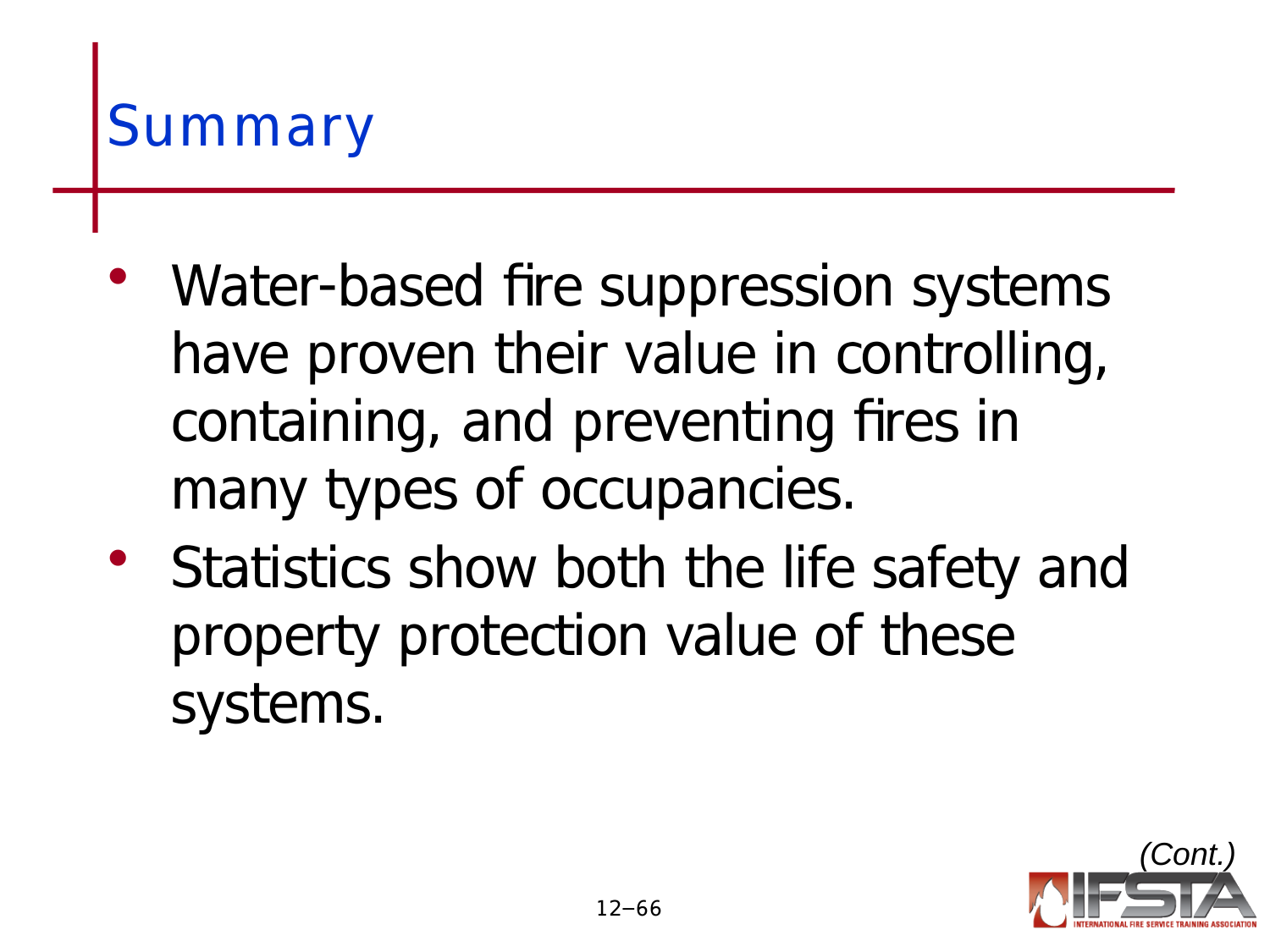

# Summary
Water-based fire suppression systems have proven their value in controlling, containing, and preventing fires in many types of occupancies.
Statistics show both the life safety and property protection value of these systems.
(Cont.)
12–66